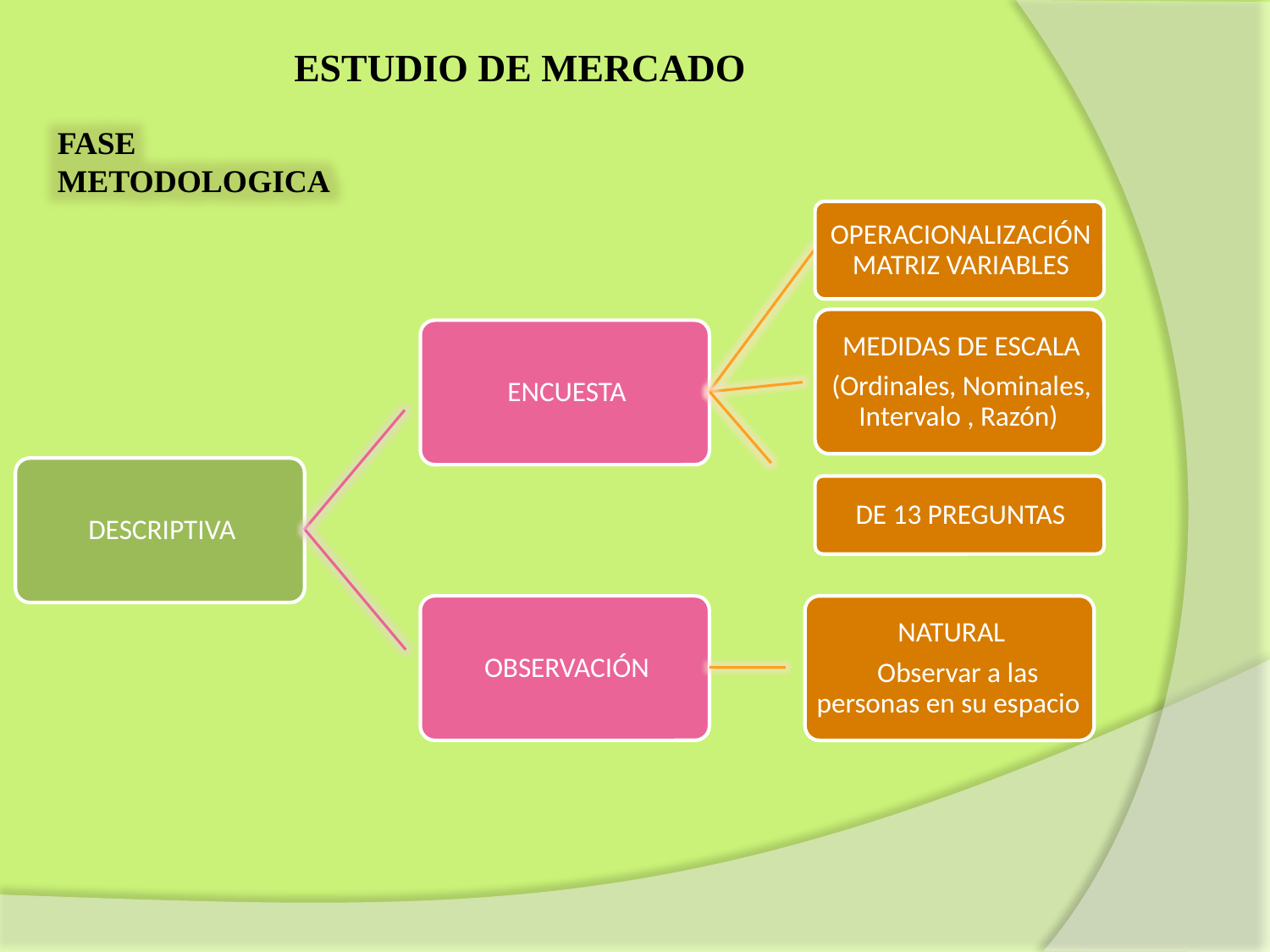

# ESTUDIO DE MERCADO
FASE  METODOLOGICA
DESCRIPTIVA

ENCUESTA

OPERACIONALIZACIÓN MATRIZ VARIABLES

MEDIDAS DE ESCALA
(Ordinales, Nominales, Intervalo , Razón)

DE 13 PREGUNTAS

OBSERVACIÓN

NATURAL
  Observar a las personas en su espacio